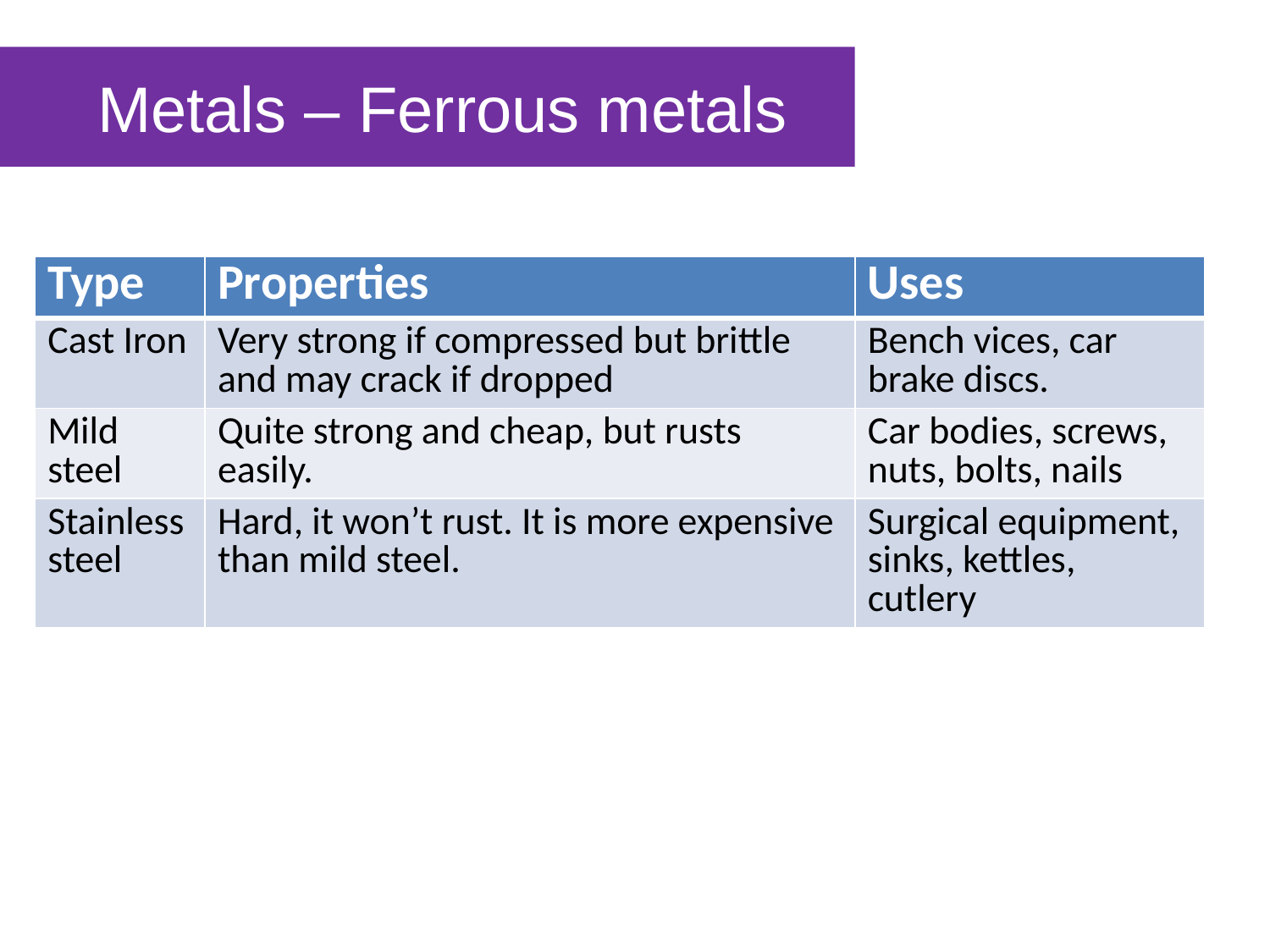

Metals – Ferrous metals

| Type | Properties | Uses |
| --- | --- | --- |
| Cast Iron | Very strong if compressed but brittle and may crack if dropped | Bench vices, car brake discs. |
| Mild steel | Quite strong and cheap, but rusts easily. | Car bodies, screws, nuts, bolts, nails |
| Stainless steel | Hard, it won’t rust. It is more expensive than mild steel. | Surgical equipment, sinks, kettles, cutlery |